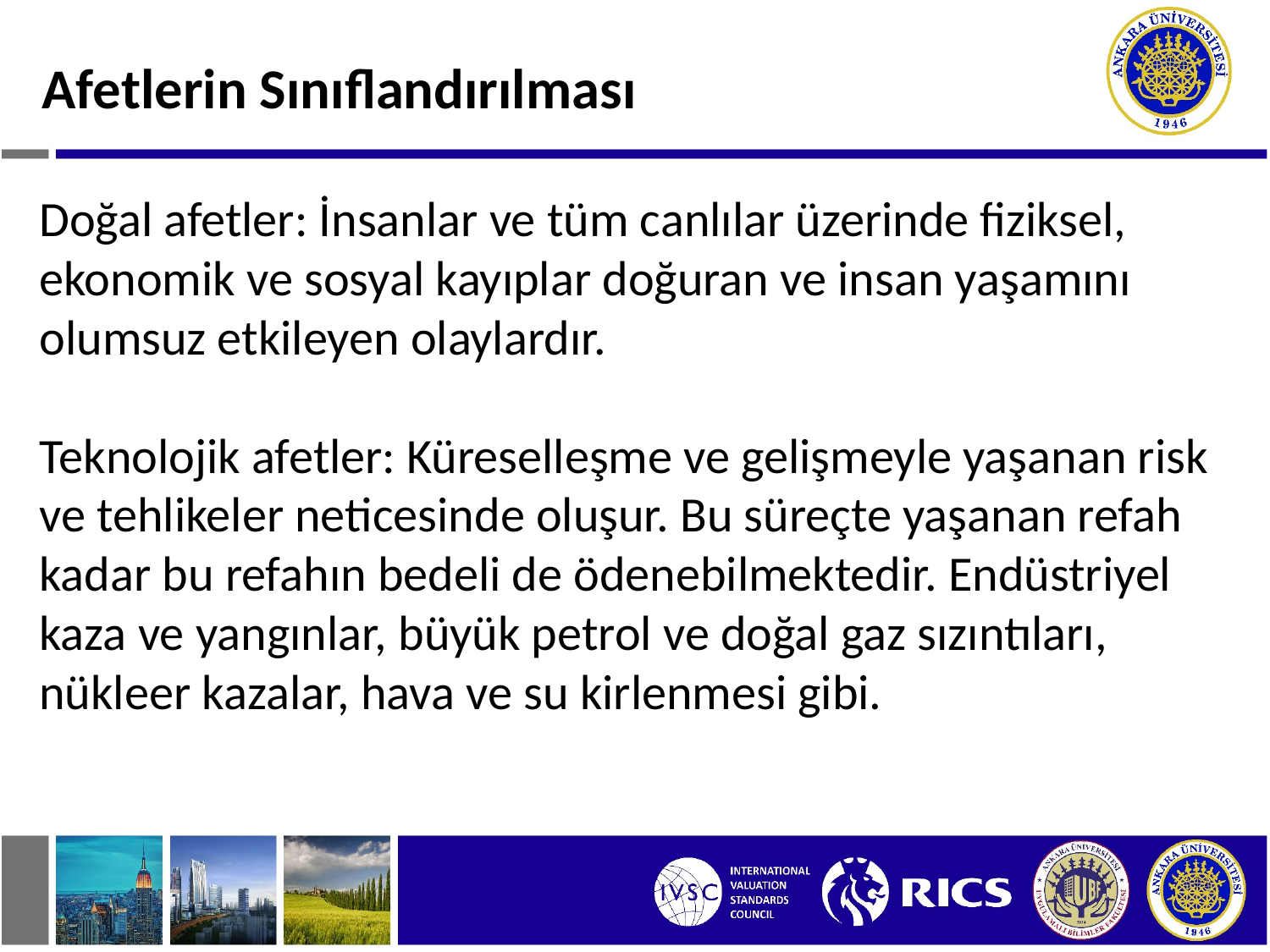

Afetlerin Sınıflandırılması
Doğal afetler: İnsanlar ve tüm canlılar üzerinde fiziksel, ekonomik ve sosyal kayıplar doğuran ve insan yaşamını olumsuz etkileyen olaylardır.

Teknolojik afetler: Küreselleşme ve gelişmeyle yaşanan risk ve tehlikeler neticesinde oluşur. Bu süreçte yaşanan refah kadar bu refahın bedeli de ödenebilmektedir. Endüstriyel kaza ve yangınlar, büyük petrol ve doğal gaz sızıntıları, nükleer kazalar, hava ve su kirlenmesi gibi.